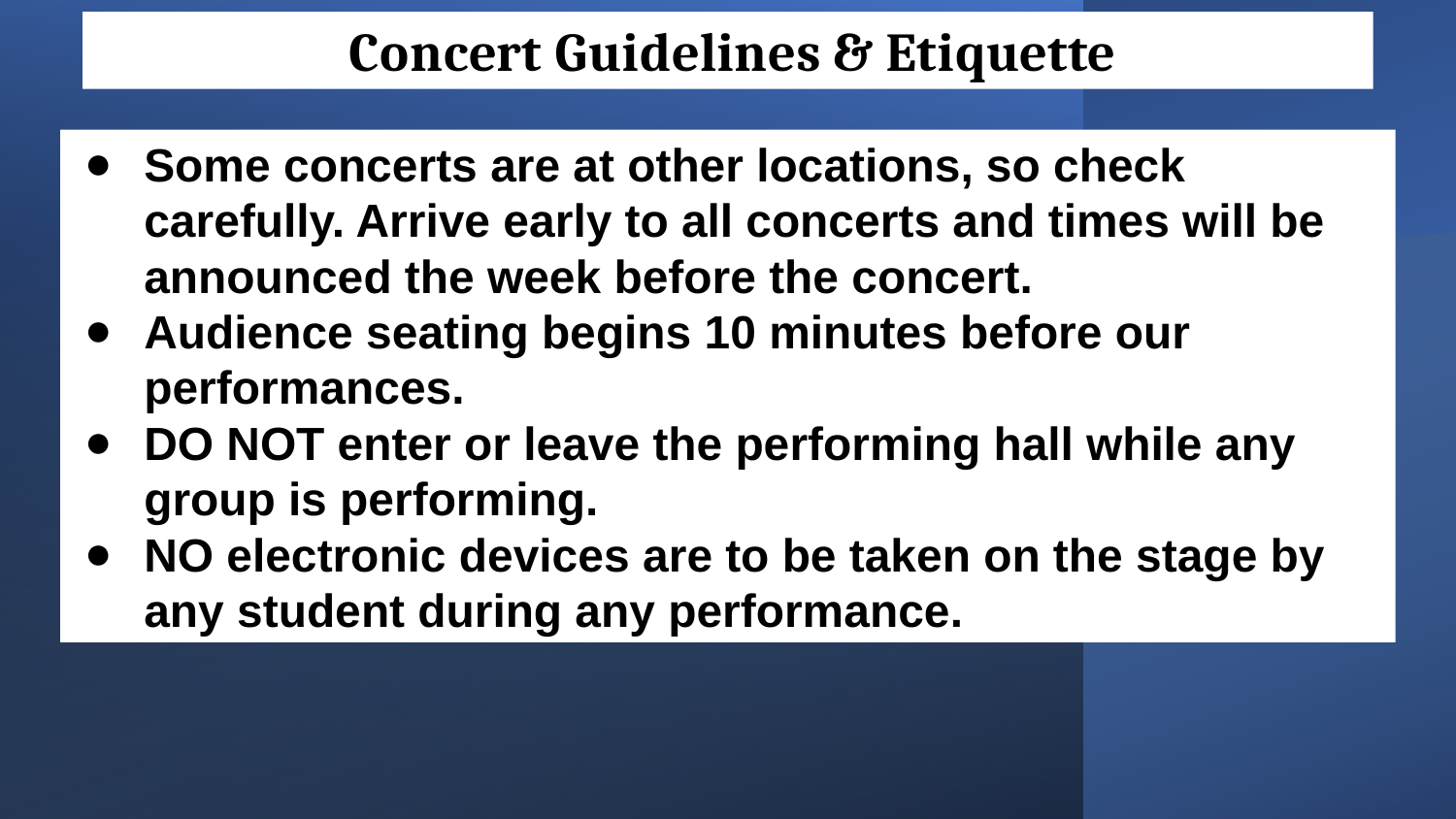

Concert Guidelines & Etiquette
Some concerts are at other locations, so check carefully. Arrive early to all concerts and times will be announced the week before the concert.
Audience seating begins 10 minutes before our performances.
DO NOT enter or leave the performing hall while any group is performing.
NO electronic devices are to be taken on the stage by any student during any performance.